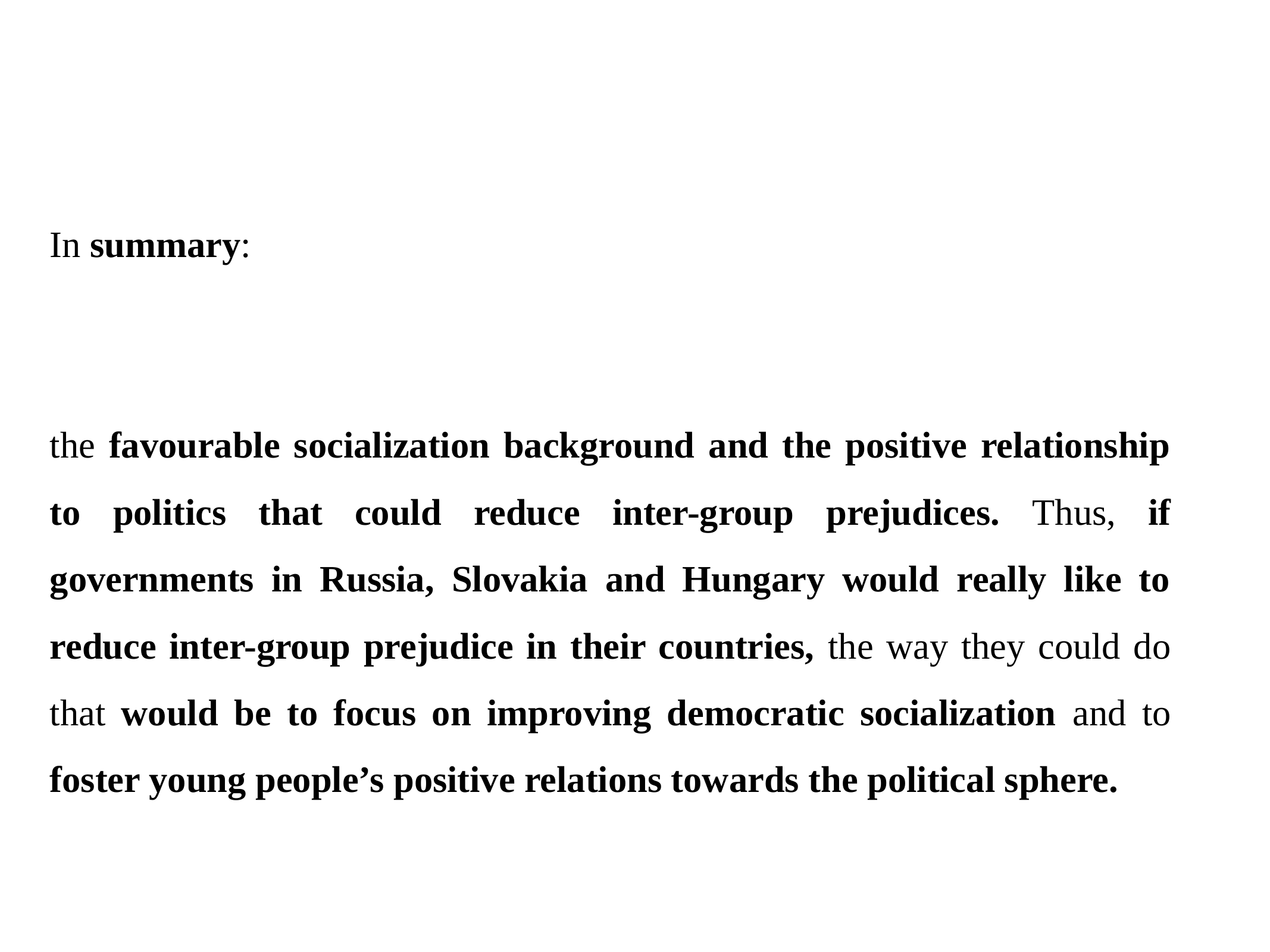

In summary:

the favourable socialization background and the positive relationship to politics that could reduce inter-group prejudices. Thus, if governments in Russia, Slovakia and Hungary would really like to reduce inter-group prejudice in their countries, the way they could do that would be to focus on improving democratic socialization and to foster young people’s positive relations towards the political sphere.